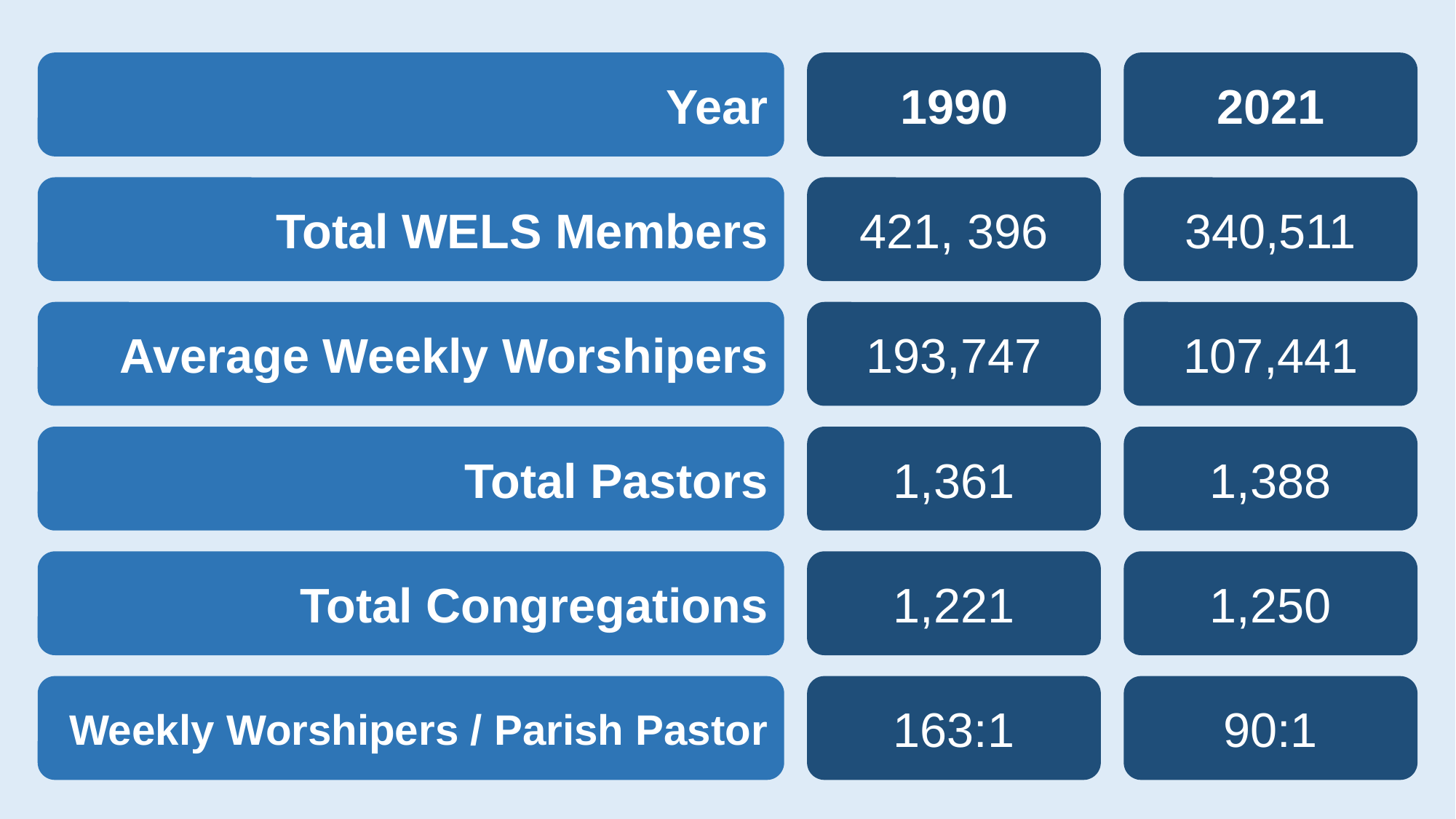

Year
1990
2021
Total WELS Members
421, 396
340,511
Average Weekly Worshipers
193,747
107,441
Total Pastors
1,361
1,388
Total Congregations
1,221
1,250
Weekly Worshipers / Parish Pastor
163:1
90:1